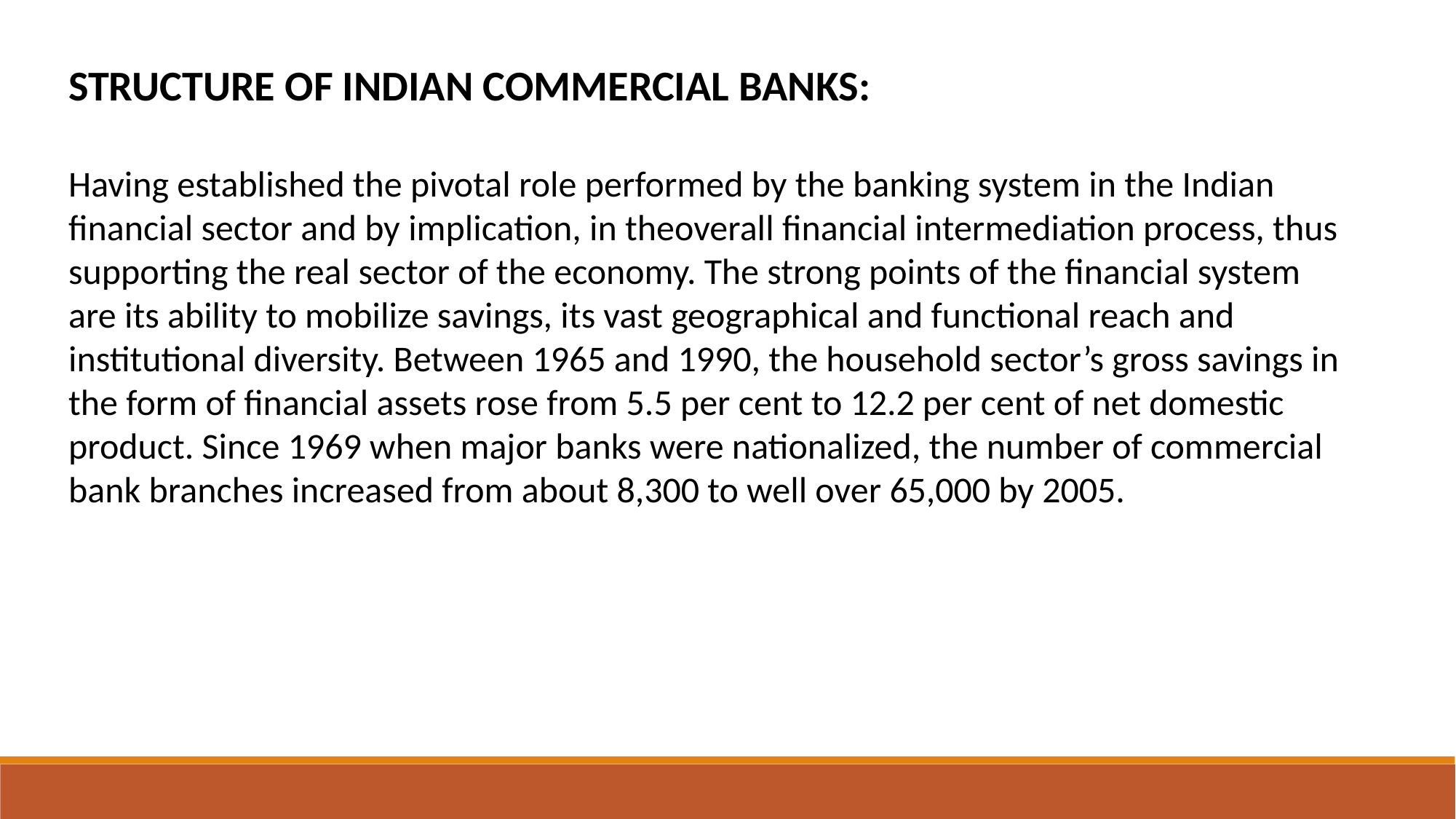

STRUCTURE OF INDIAN COMMERCIAL BANKS:

Having established the pivotal role performed by the banking system in the Indian financial sector and by implication, in theoverall financial intermediation process, thus supporting the real sector of the economy. The strong points of the financial system
are its ability to mobilize savings, its vast geographical and functional reach and institutional diversity. Between 1965 and 1990, the household sector’s gross savings in the form of financial assets rose from 5.5 per cent to 12.2 per cent of net domestic
product. Since 1969 when major banks were nationalized, the number of commercial bank branches increased from about 8,300 to well over 65,000 by 2005.